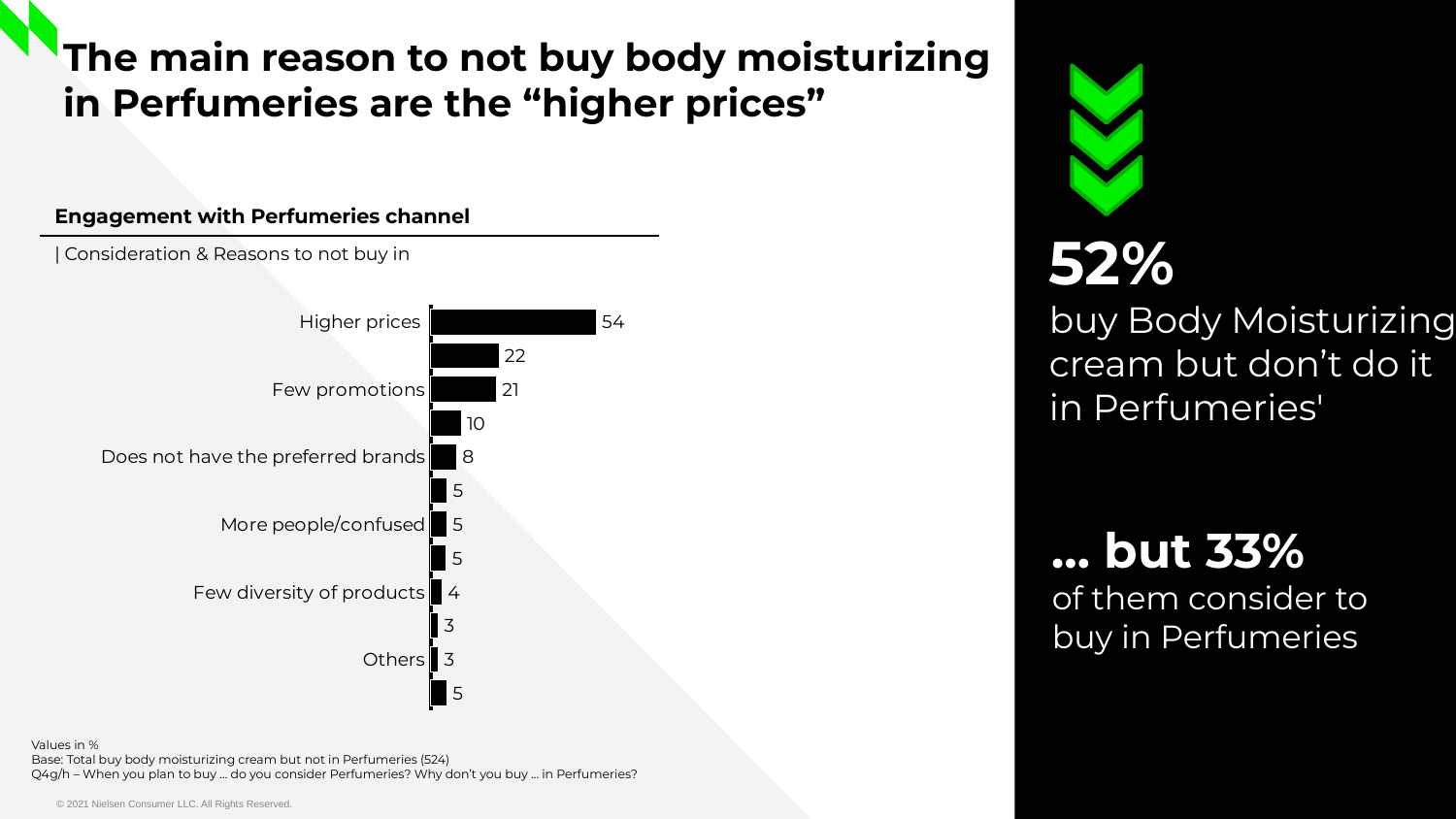

# The main reason to not buy body moisturizing in Perfumeries are the “higher prices”

52%
buy Body Moisturizing cream but don’t do it in Perfumeries'
| Engagement with Perfumeries channel |
| --- |
| | Consideration & Reasons to not buy in |

### Chart

| Category | Total |
|---|---|
| Higher prices  | 53.6 |
| Not used to do it | 22.1 |
| Few promotions | 21.2 |
| It is far away | 9.9 |
| Does not have the preferred brands | 8.4 |
| I am used to catalogue | 5.3 |
| More people/confused | 5.2 |
| Does not find products for the propose is loking for | 5.0 |
| Few diversity of products | 3.6 |
| Does not like the service | 2.5 |
| Others | 2.5 |
| Does not know | 5.2 |
… but 33%
of them consider to buy in Perfumeries
Values in %
Base: Total buy body moisturizing cream but not in Perfumeries (524)
Q4g/h – When you plan to buy … do you consider Perfumeries? Why don’t you buy … in Perfumeries?